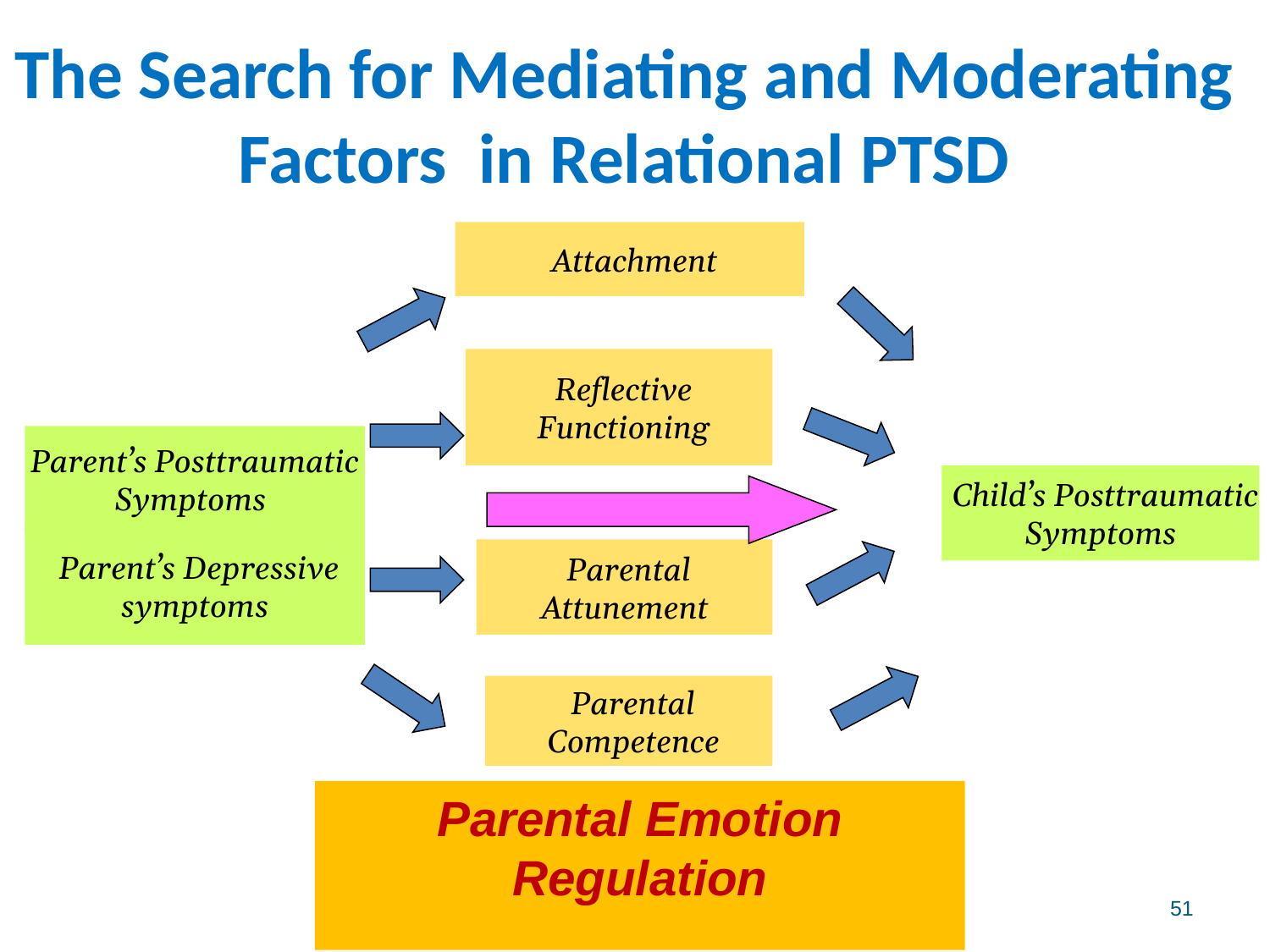

# The Search for Mediating and Moderating Factors  in Relational PTSD
Attachment

Reflective
Functioning

Parent’s Posttraumatic
 Symptoms
Child’s Posttraumatic
Symptoms

Parent’s Depressive
symptoms
Parental
Attunement

Parental
Competence

Parental Emotion Regulation

51